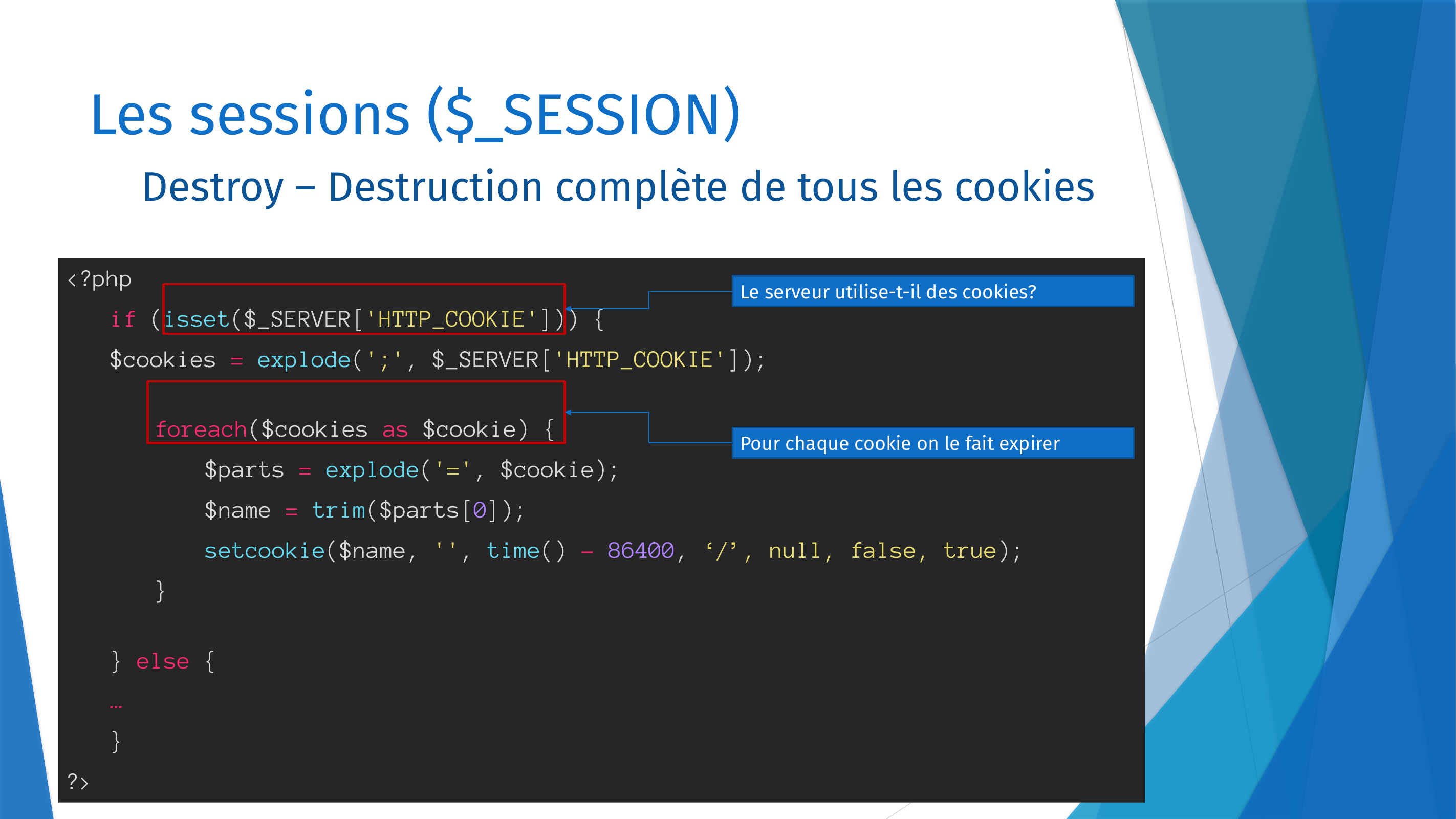

# Les sessions ($_SESSION)
Destroy – Destruction complète de tous les cookies

<?php
if (isset($_SERVER['HTTP_COOKIE'])) {
		$cookies = explode(';', $_SERVER['HTTP_COOKIE']);
foreach($cookies as $cookie) {
$parts = explode('=', $cookie);
$name = trim($parts[0]);
setcookie($name, '', time() - 86400, ‘/’, null, false, true);
}
} else {
		…
}
?>
Le serveur utilise-t-il des cookies?

Pour chaque cookie on le fait expirer